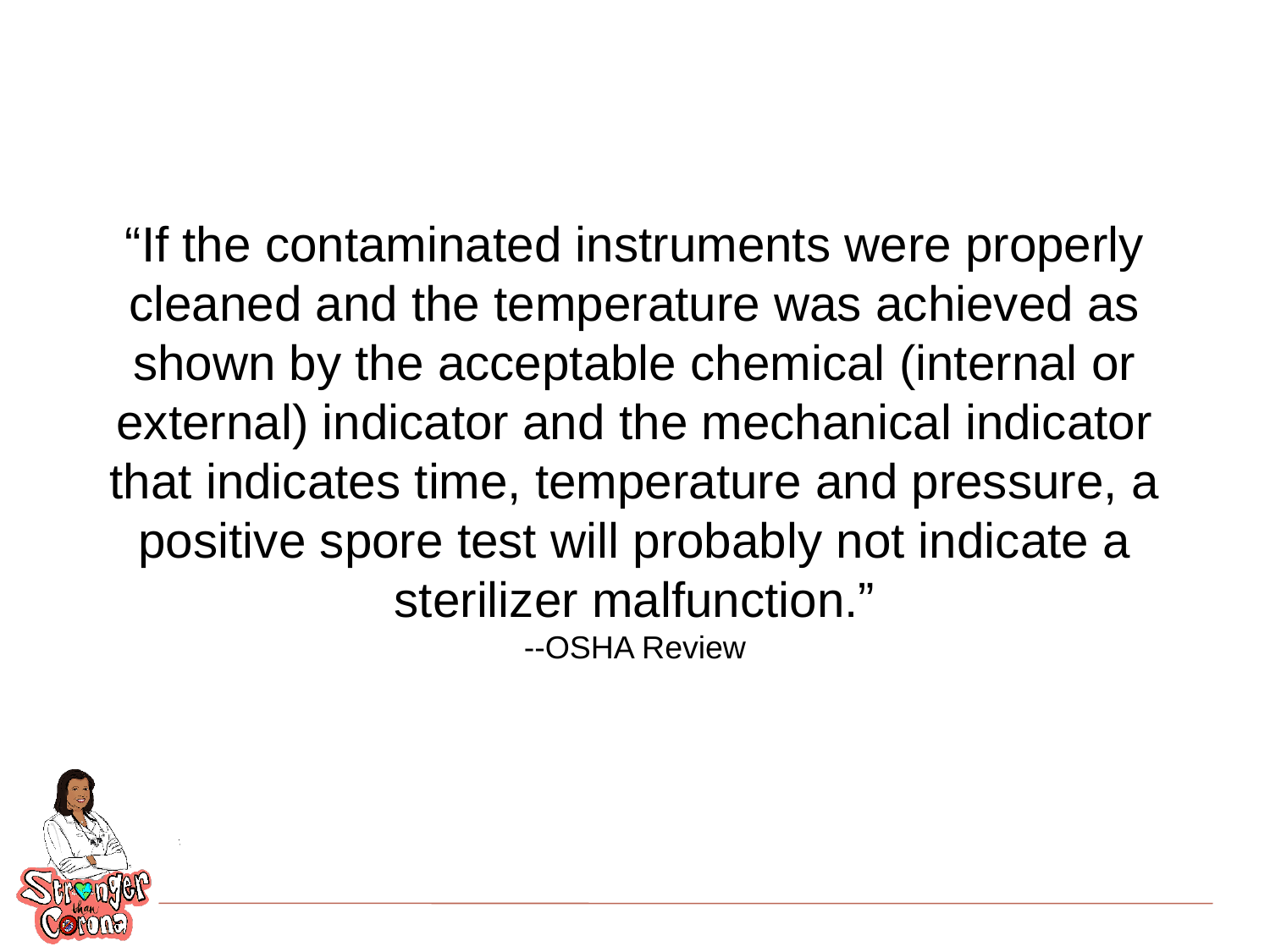

# “If the contaminated instruments were properly cleaned and the temperature was achieved as shown by the acceptable chemical (internal or external) indicator and the mechanical indicator that indicates time, temperature and pressure, a positive spore test will probably not indicate a sterilizer malfunction.” --OSHA Review